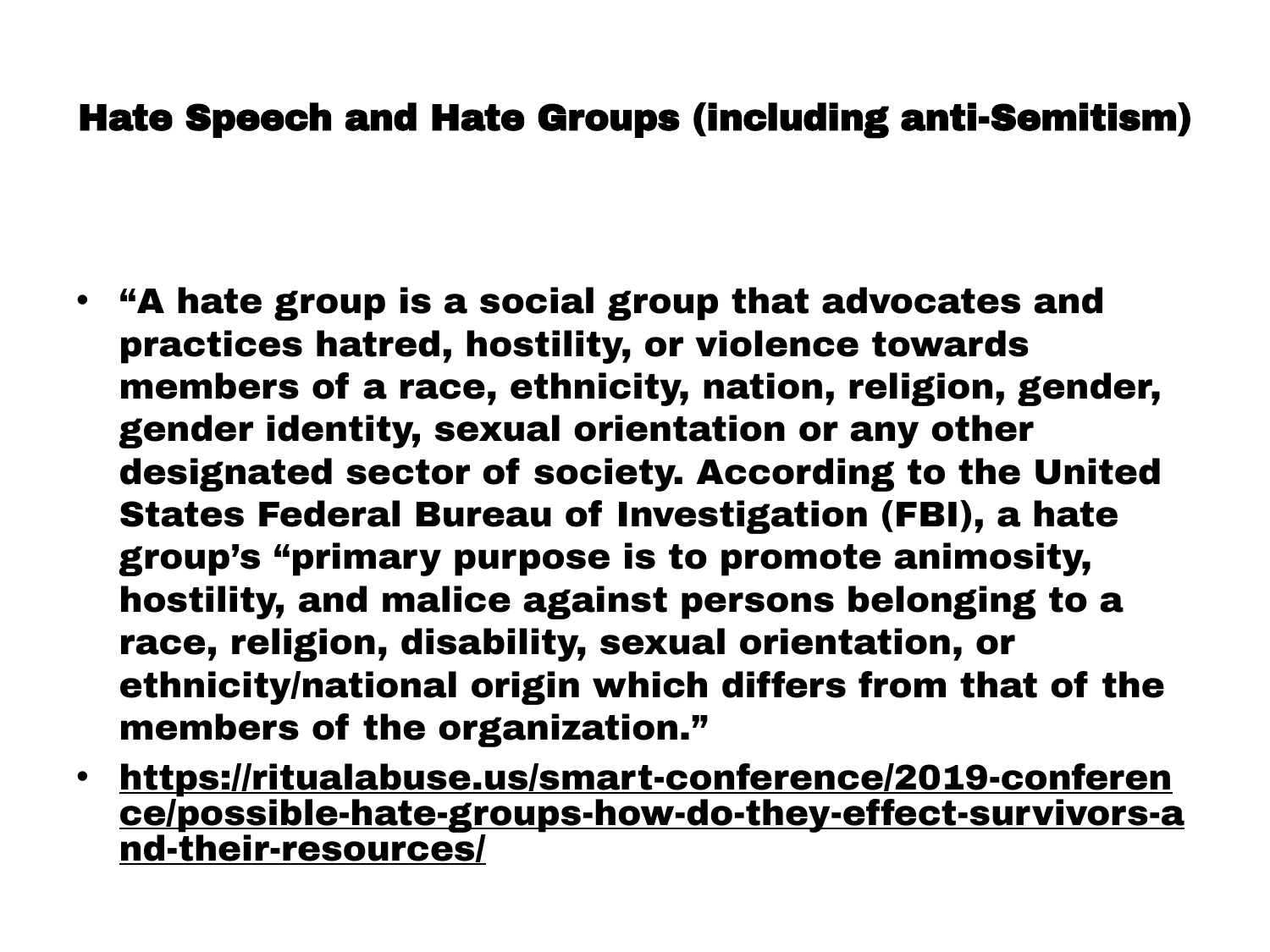

# Hate Speech and Hate Groups (including anti-Semitism)

“A hate group is a social group that advocates and practices hatred, hostility, or violence towards members of a race, ethnicity, nation, religion, gender, gender identity, sexual orientation or any other designated sector of society. According to the United States Federal Bureau of Investigation (FBI), a hate group’s “primary purpose is to promote animosity, hostility, and malice against persons belonging to a race, religion, disability, sexual orientation, or ethnicity/national origin which differs from that of the members of the organization.”
https://ritualabuse.us/smart-conference/2019-conference/possible-hate-groups-how-do-they-effect-survivors-and-their-resources/